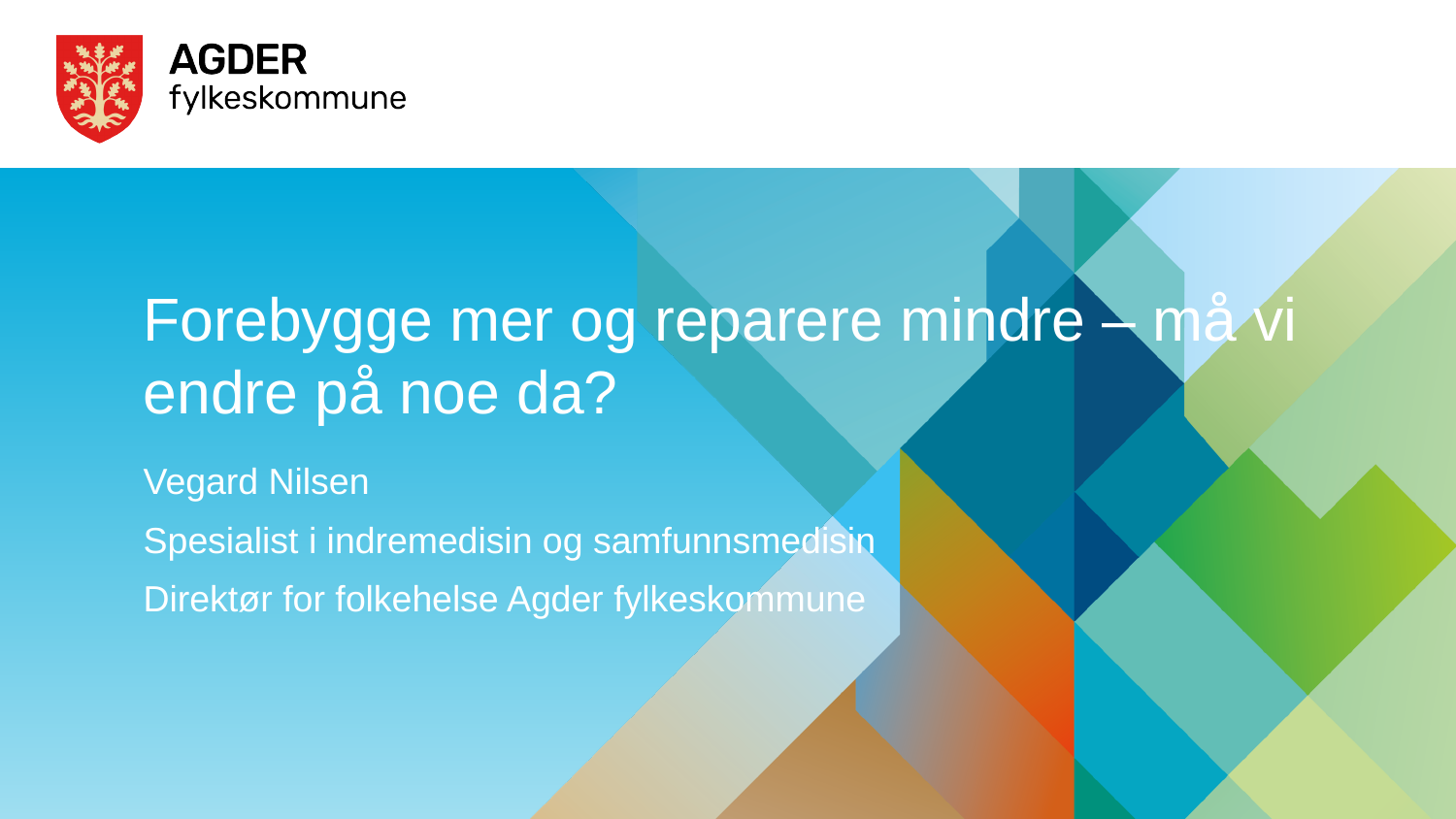

# Forebygge mer og reparere mindre – må vi endre på noe da?
Vegard Nilsen
Spesialist i indremedisin og samfunnsmedisin
Direktør for folkehelse Agder fylkeskommune